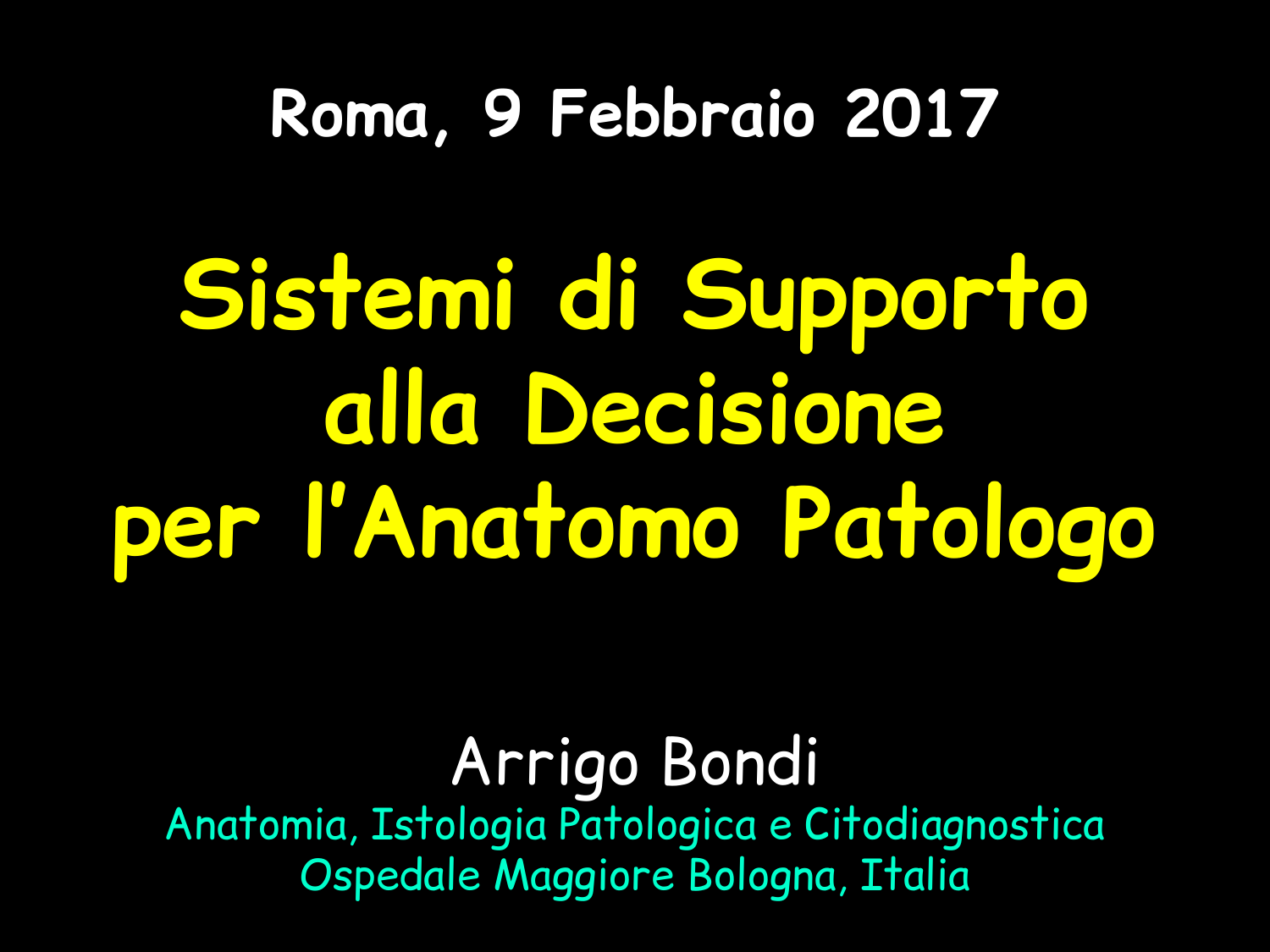

Roma, 9 Febbraio 2017
Sistemi di Supporto
alla Decisione
per l’Anatomo Patologo

Arrigo Bondi
Anatomia, Istologia Patologica e Citodiagnostica
Ospedale Maggiore Bologna, Italia